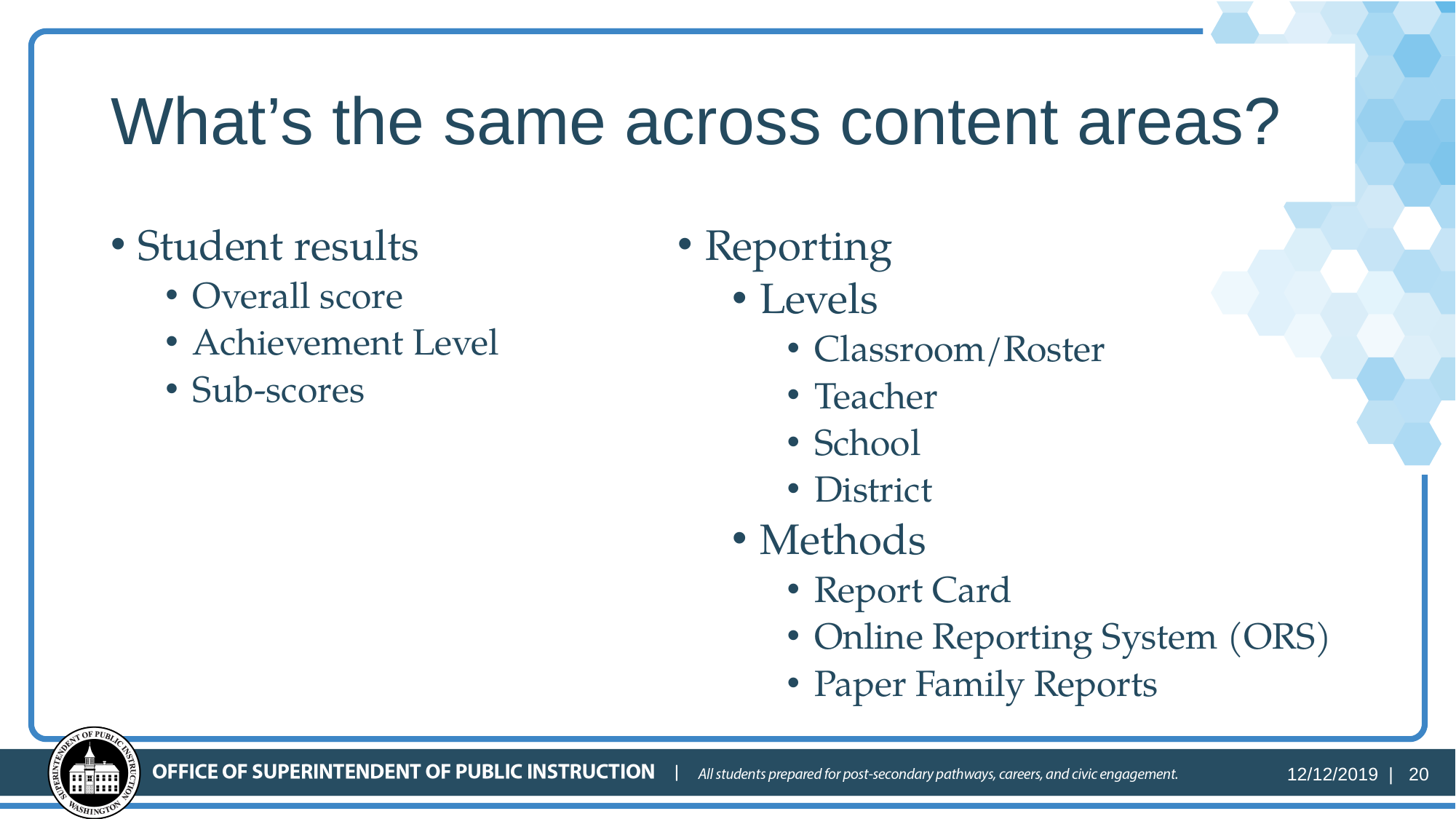

# What’s the same across content areas?
Student results
Overall score
Achievement Level
Sub-scores
Reporting
Levels
Classroom/Roster
Teacher
School
District
Methods
Report Card
Online Reporting System (ORS)
Paper Family Reports